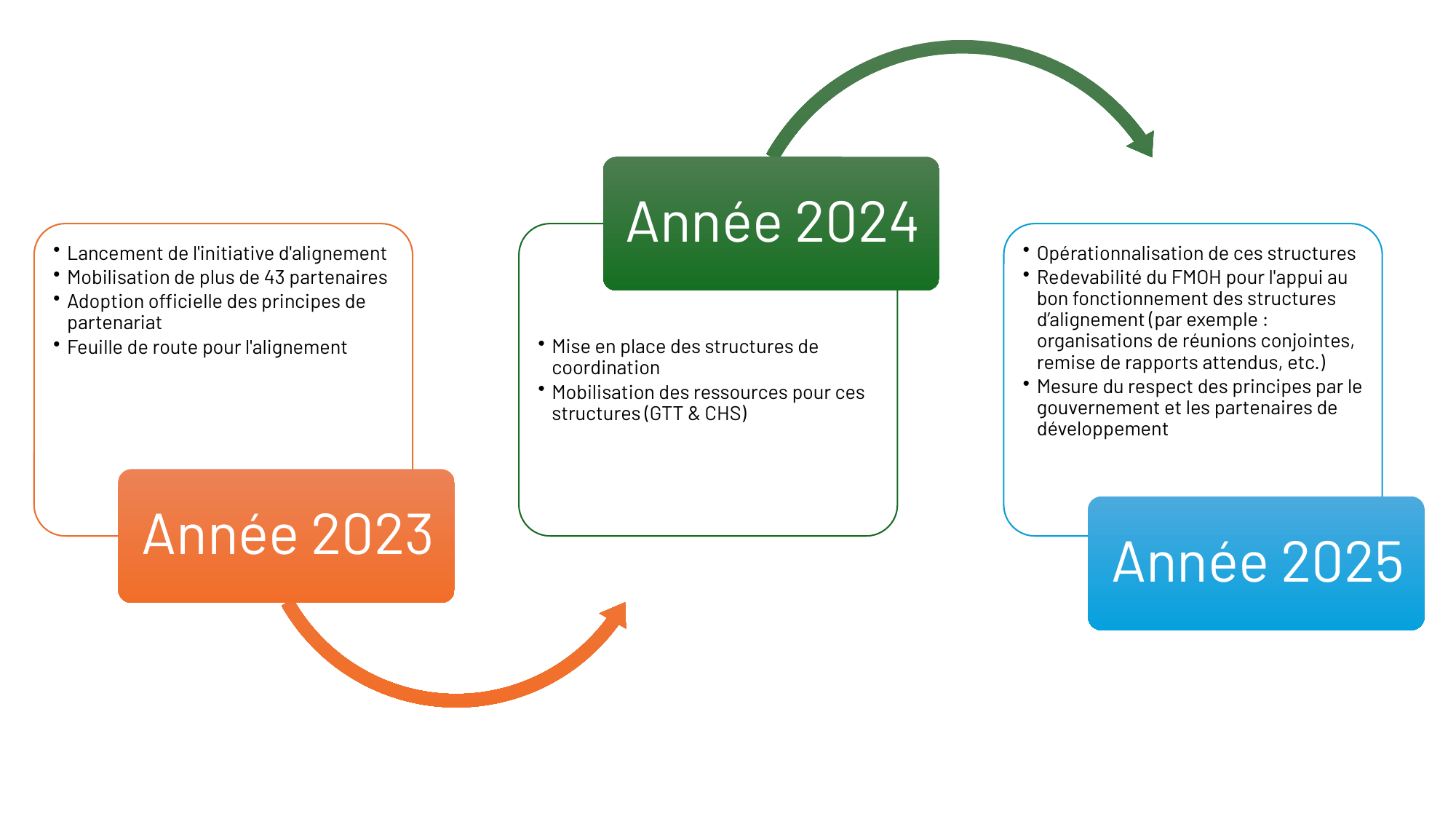

Lancement de l'initiative d'alignement
Mobilisation de plus de 43 partenaires
Adoption officielle des principes de partenariat
Feuille de route pour l'alignement
Année 2023

Mise en place des structures de coordination
Mobilisation des ressources pour ces structures (GTT & CHS)
Année 2024
Opérationnalisation de ces structures
Redevabilité du FMOH pour l'appui au bon fonctionnement des structures d’alignement (par exemple : organisations de réunions conjointes, remise de rapports attendus, etc.)
Mesure du respect des principes par le gouvernement et les partenaires de développement
Année 2025